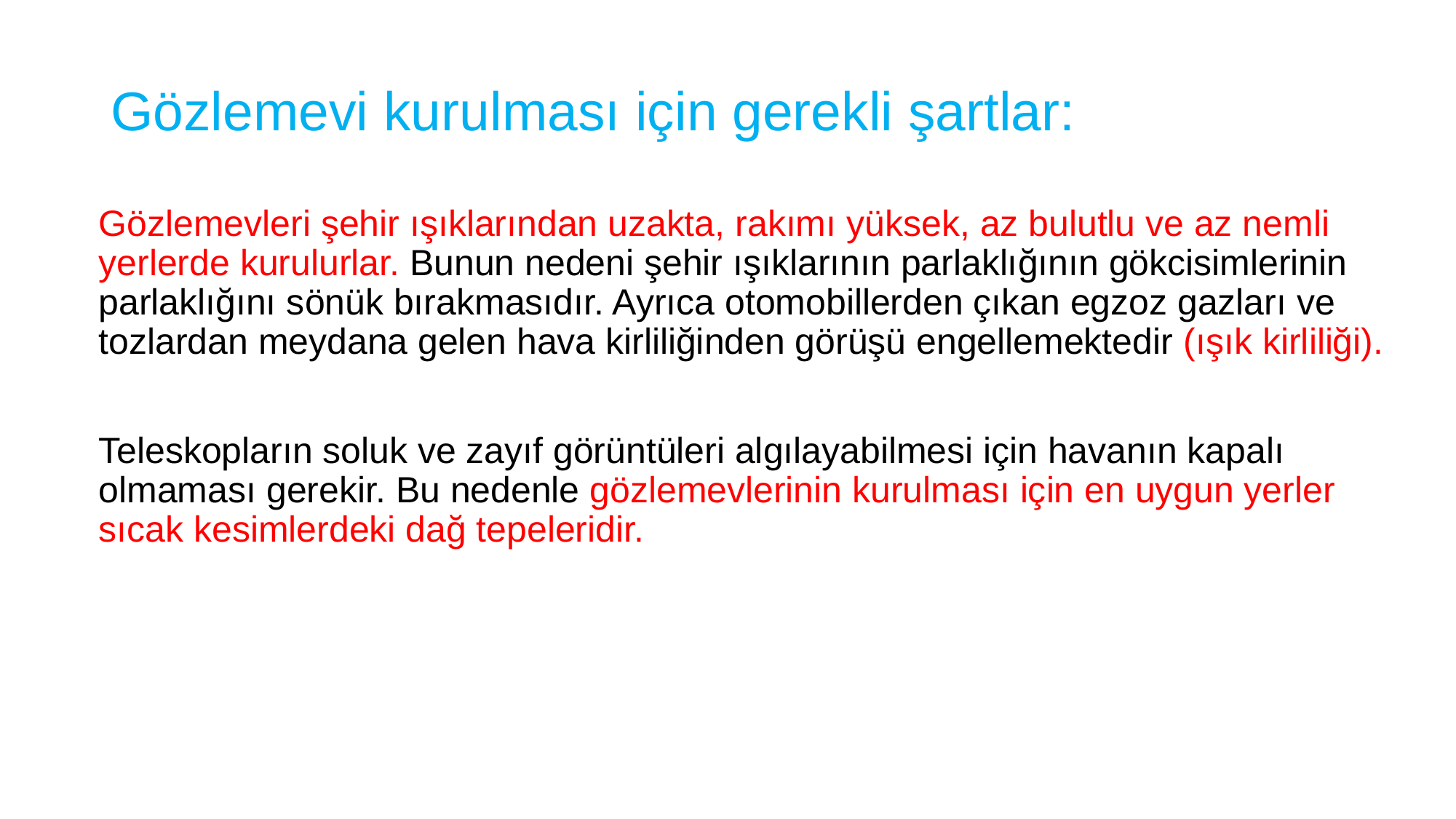

# Gözlemevi kurulması için gerekli şartlar:
Gözlemevleri şehir ışıklarından uzakta, rakımı yüksek, az bulutlu ve az nemli yerlerde kurulurlar. Bunun nedeni şehir ışıklarının parlaklığının gökcisimlerinin parlaklığını sönük bırakmasıdır. Ayrıca otomobillerden çıkan egzoz gazları ve tozlardan meydana gelen hava kirliliğinden görüşü engellemektedir (ışık kirliliği).

Teleskopların soluk ve zayıf görüntüleri algılayabilmesi için havanın kapalı olmaması gerekir. Bu nedenle gözlemevlerinin kurulması için en uygun yerler sıcak kesimlerdeki dağ tepeleridir.